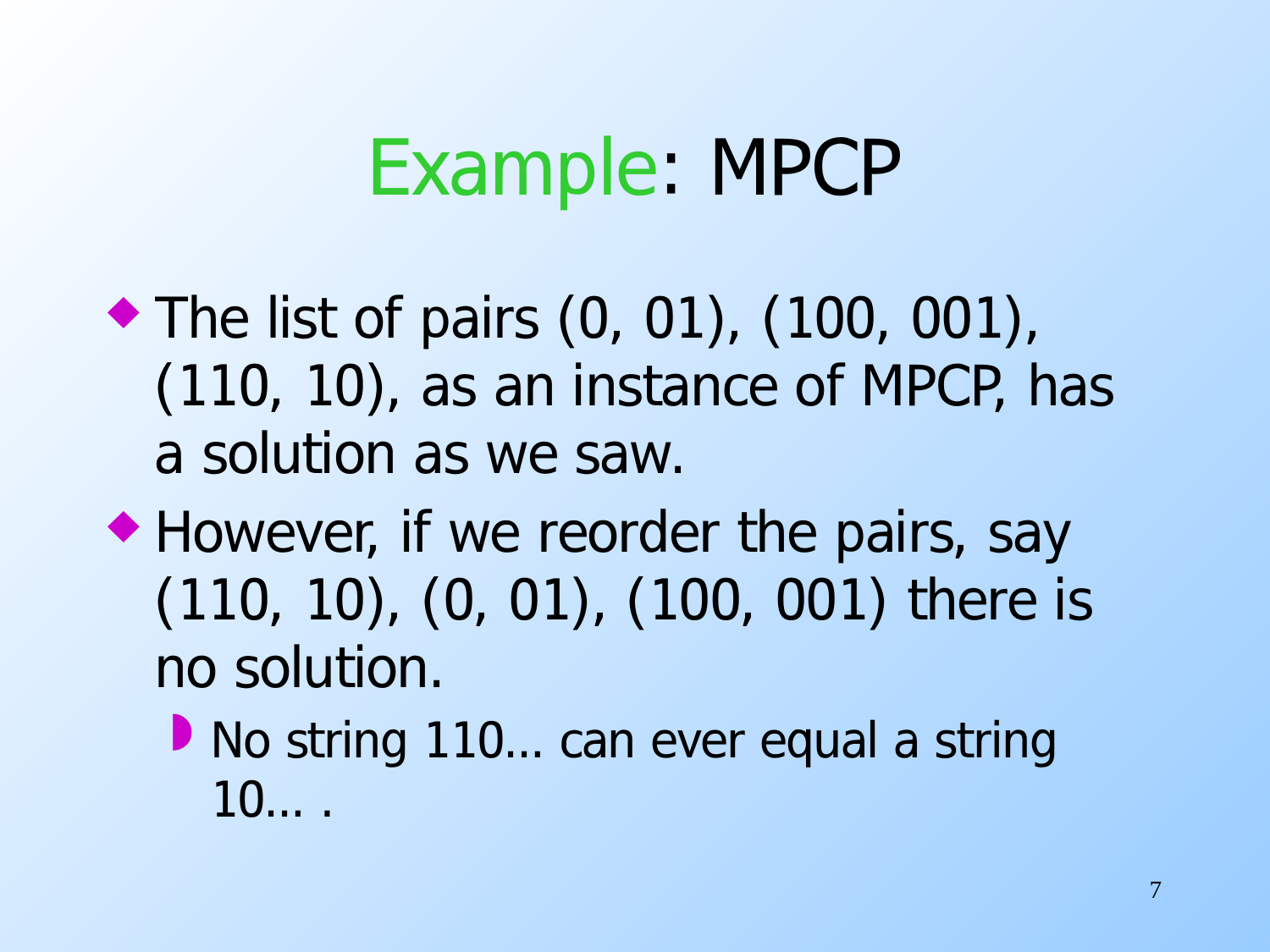

# Example: MPCP
The list of pairs (0, 01), (100, 001), (110, 10), as an instance of MPCP, has a solution as we saw.
However, if we reorder the pairs, say (110, 10), (0, 01), (100, 001) there is no solution.
No string 110… can ever equal a string 10… .
7